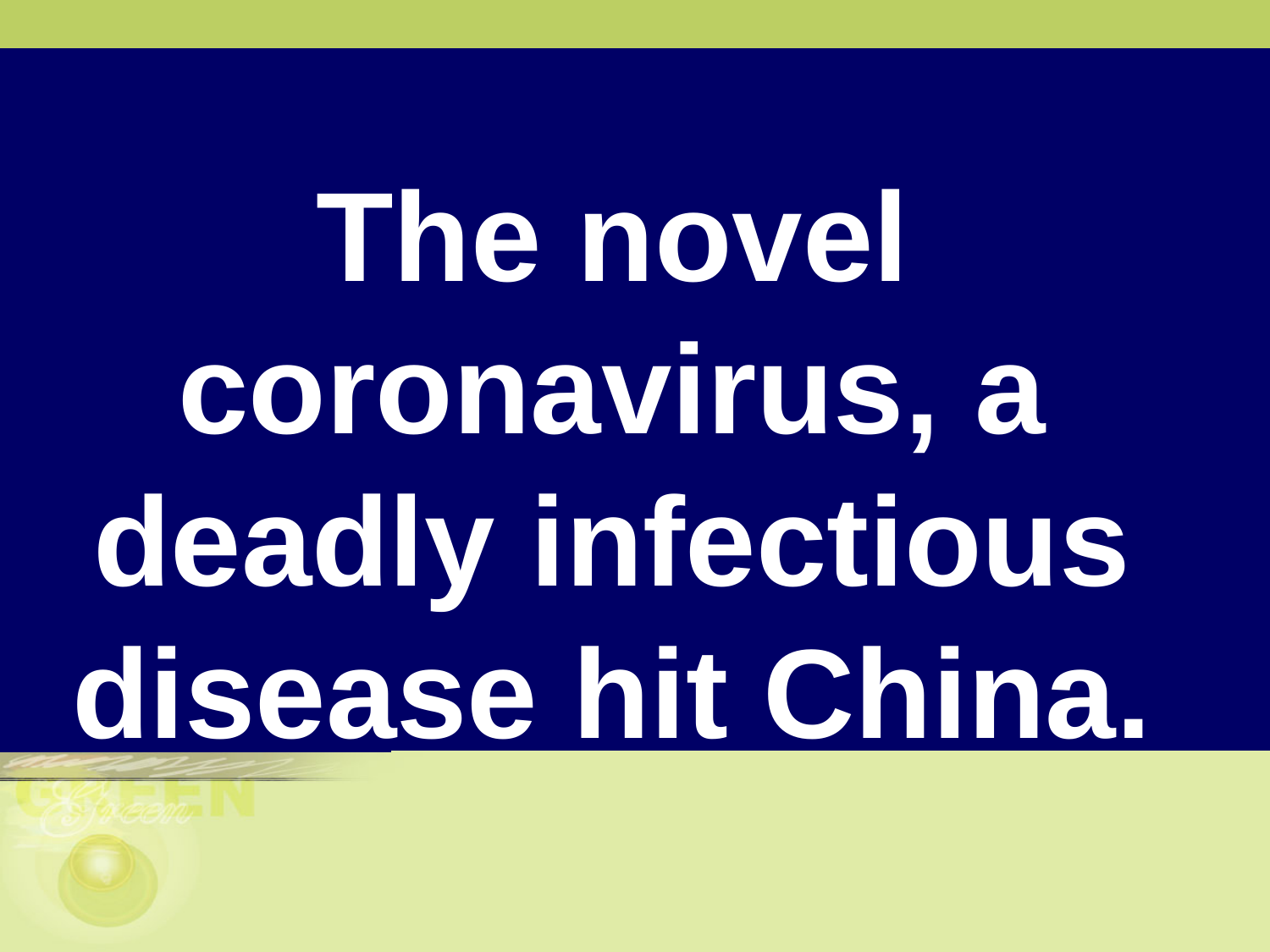

The novel coronavirus, a deadly infectious disease hit China.